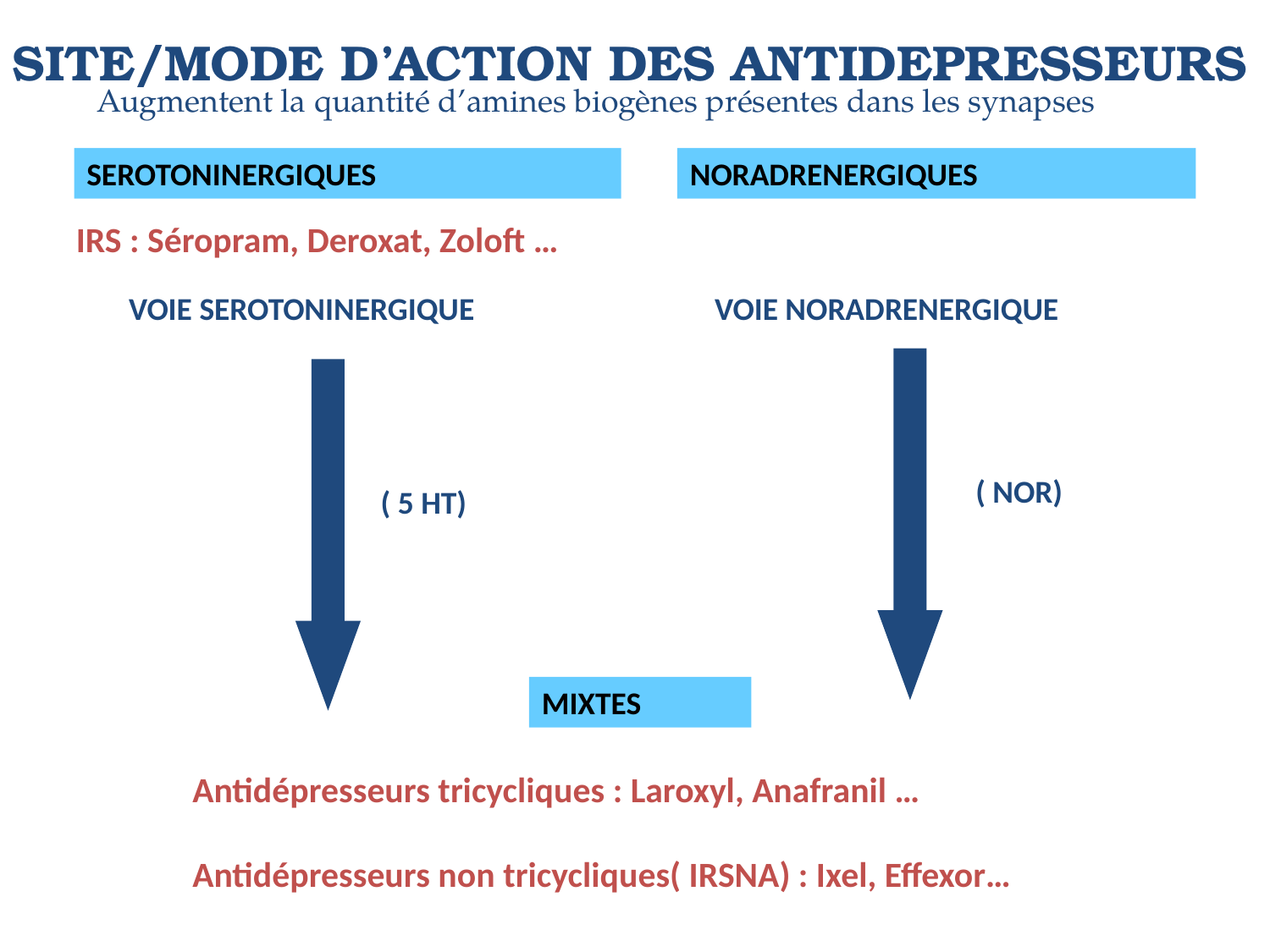

SITE/MODE D’ACTION DES ANTIDEPRESSEURS
Augmentent la quantité d’amines biogènes présentes dans les synapses

SEROTONINERGIQUES
NORADRENERGIQUES
IRS : Séropram, Deroxat, Zoloft …
VOIE SEROTONINERGIQUE
  VOIE NORADRENERGIQUE

( NOR)
( 5 HT)

MIXTES
Antidépresseurs tricycliques : Laroxyl, Anafranil …

Antidépresseurs non tricycliques( IRSNA) : Ixel, Effexor…